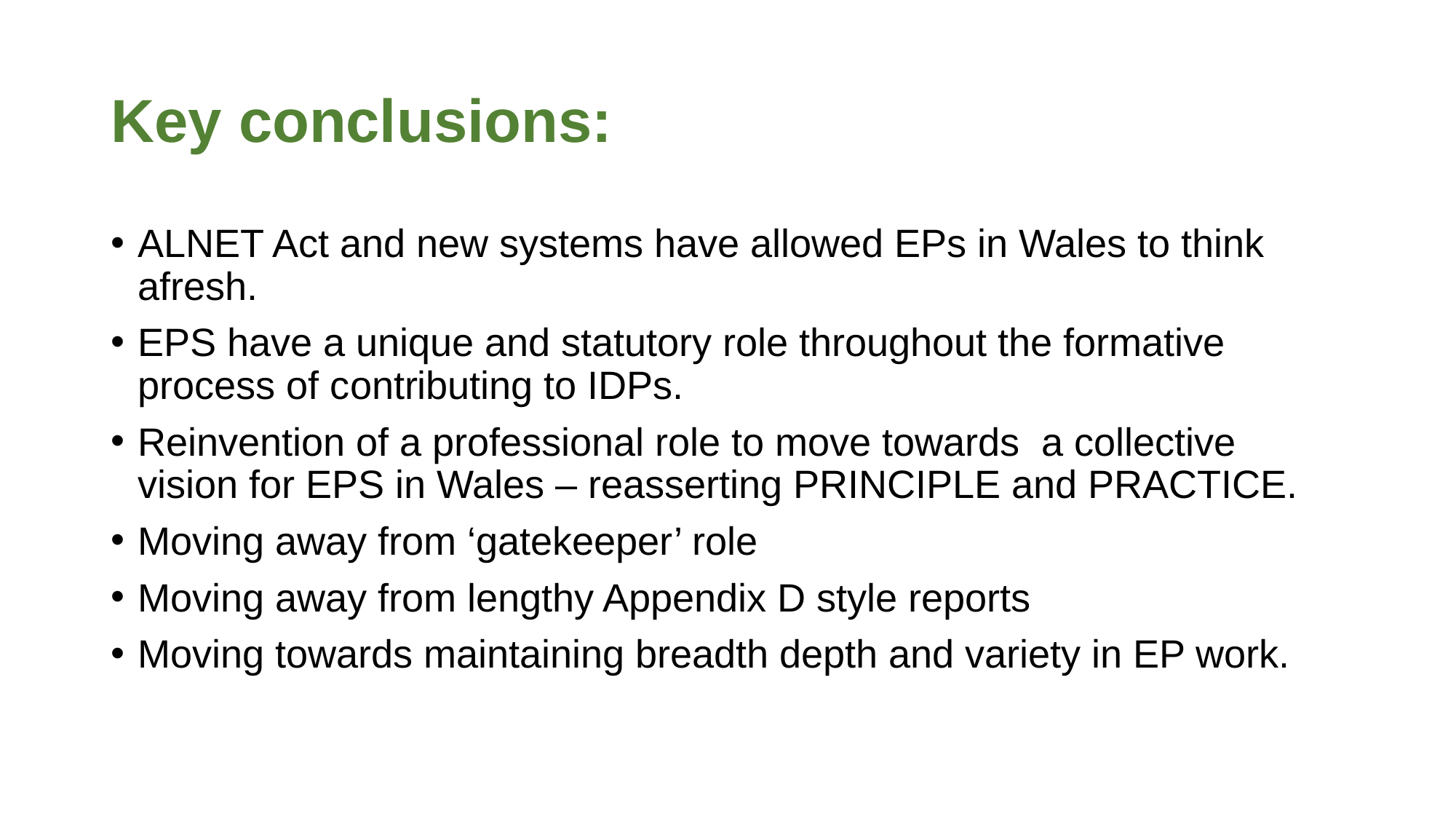

# Key conclusions:
ALNET Act and new systems have allowed EPs in Wales to think afresh.
EPS have a unique and statutory role throughout the formative process of contributing to IDPs.
Reinvention of a professional role to move towards  a collective vision for EPS in Wales – reasserting PRINCIPLE and PRACTICE.
Moving away from ‘gatekeeper’ role
Moving away from lengthy Appendix D style reports
Moving towards maintaining breadth depth and variety in EP work.